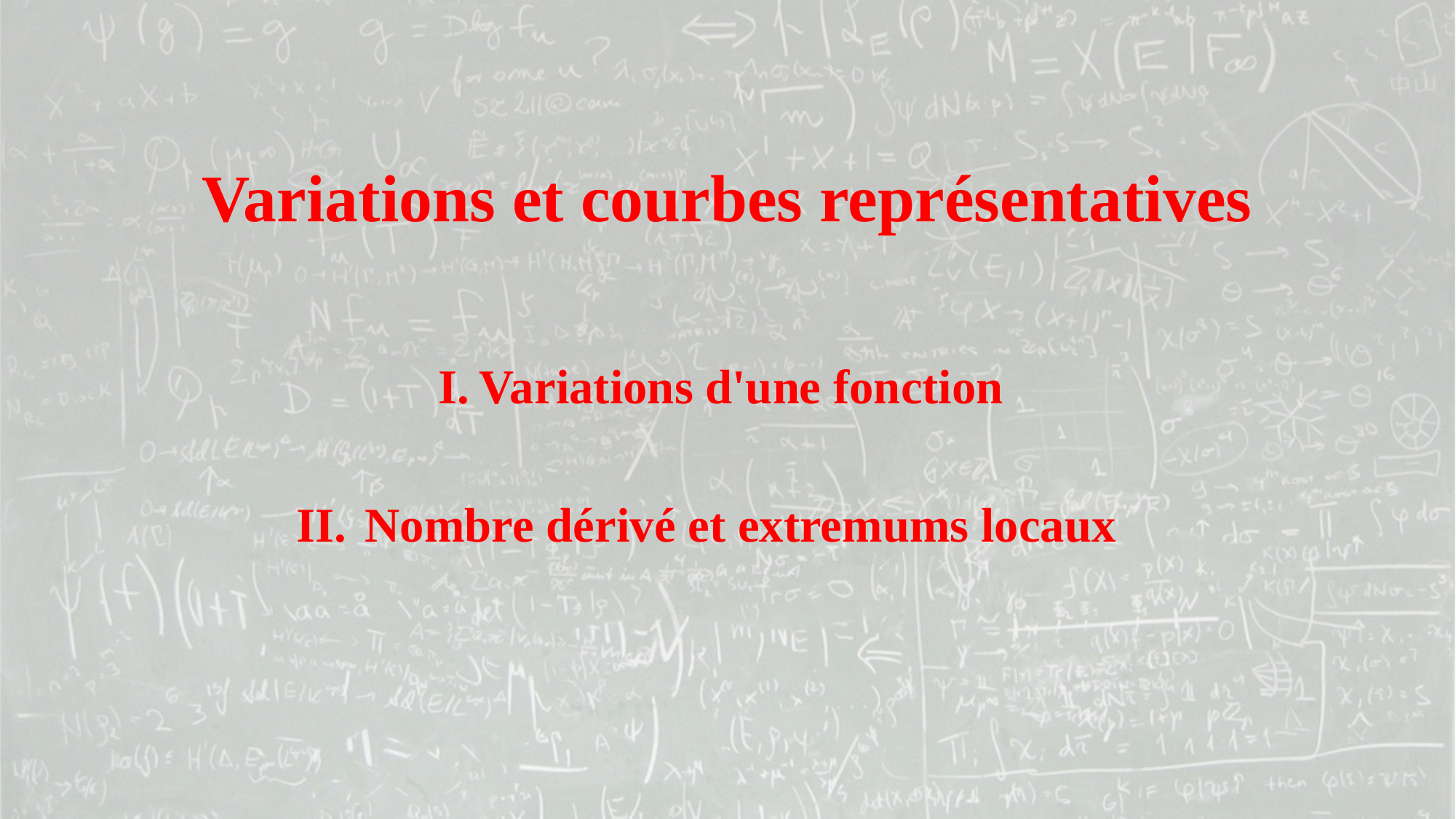

Variations et courbes représentatives
Variations d'une fonction
Nombre dérivé et extremums locaux